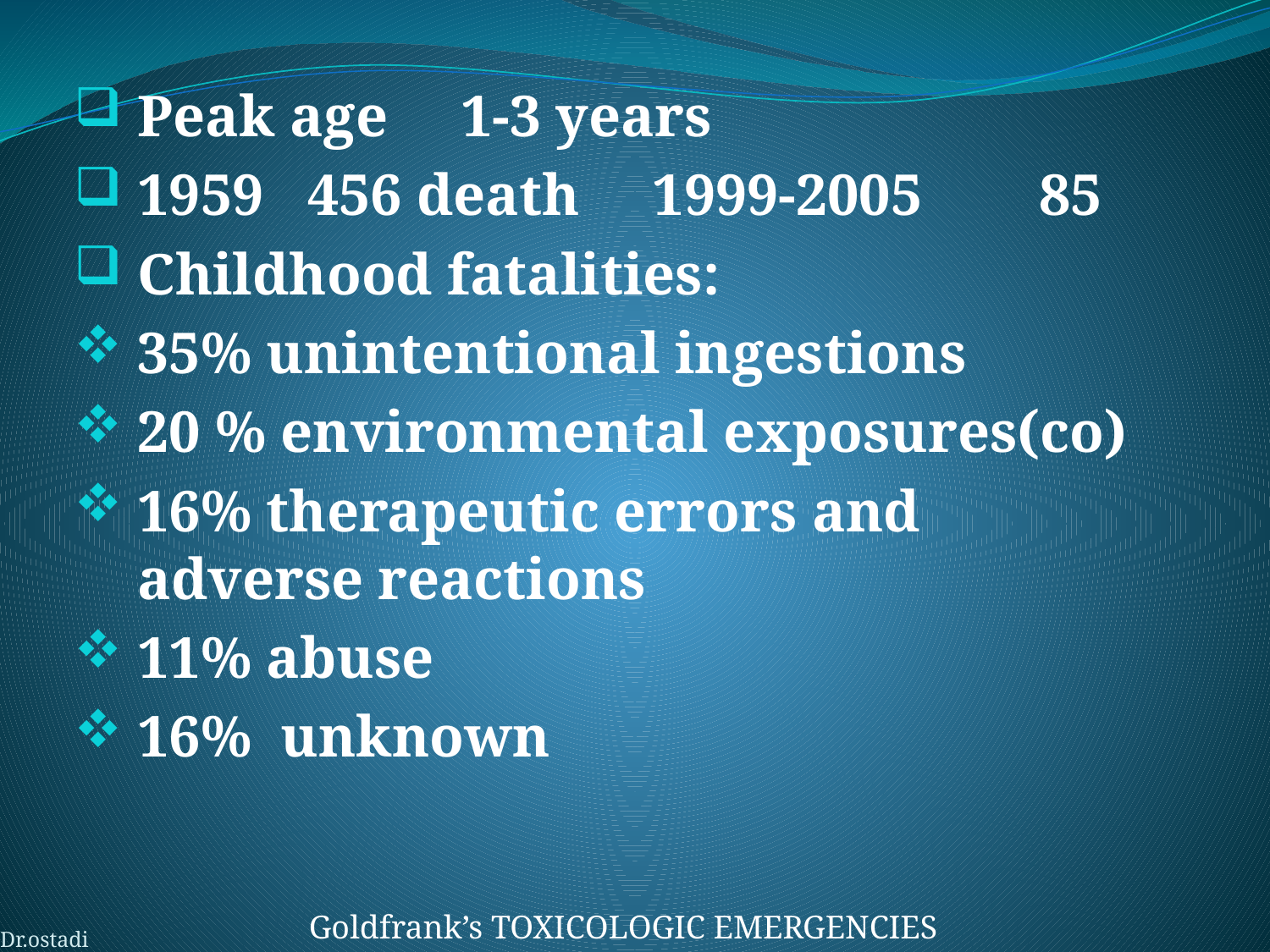

Peak age     1-3 years
1959   456 death     1999-2005        85
Childhood fatalities:
35% unintentional ingestions
20 % environmental exposures(co)
16% therapeutic errors and adverse reactions
11% abuse
16%  unknown
Goldfrank’s TOXICOLOGIC EMERGENCIES
Dr.ostadi